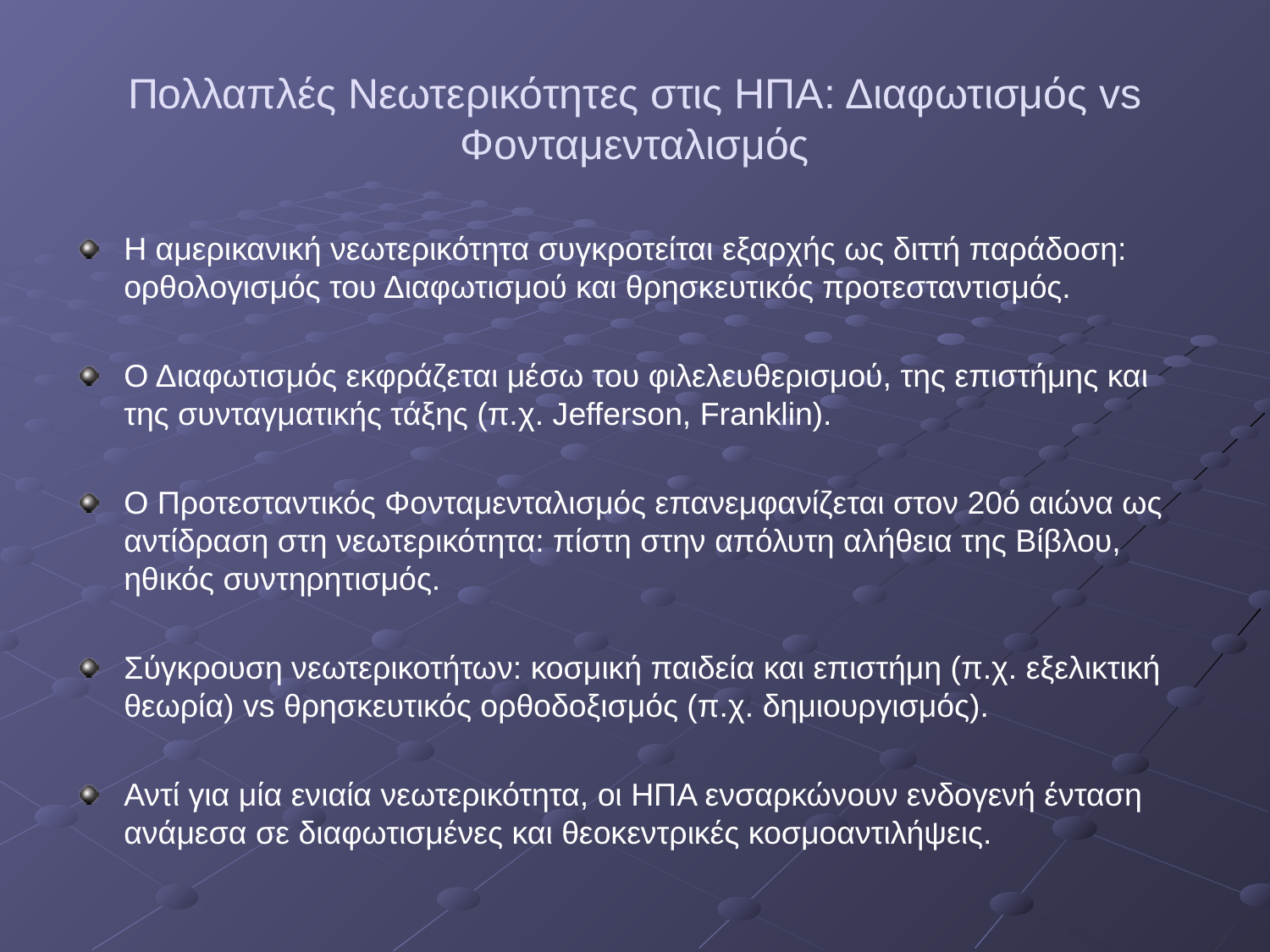

# Πολλαπλές Νεωτερικότητες στις ΗΠΑ: Διαφωτισμός vs Φονταμενταλισμός
Η αμερικανική νεωτερικότητα συγκροτείται εξαρχής ως διττή παράδοση: ορθολογισμός του Διαφωτισμού και θρησκευτικός προτεσταντισμός.

Ο Διαφωτισμός εκφράζεται μέσω του φιλελευθερισμού, της επιστήμης και της συνταγματικής τάξης (π.χ. Jefferson, Franklin).

Ο Προτεσταντικός Φονταμενταλισμός επανεμφανίζεται στον 20ό αιώνα ως αντίδραση στη νεωτερικότητα: πίστη στην απόλυτη αλήθεια της Βίβλου, ηθικός συντηρητισμός.

Σύγκρουση νεωτερικοτήτων: κοσμική παιδεία και επιστήμη (π.χ. εξελικτική θεωρία) vs θρησκευτικός ορθοδοξισμός (π.χ. δημιουργισμός).

Αντί για μία ενιαία νεωτερικότητα, οι ΗΠΑ ενσαρκώνουν ενδογενή ένταση ανάμεσα σε διαφωτισμένες και θεοκεντρικές κοσμοαντιλήψεις.